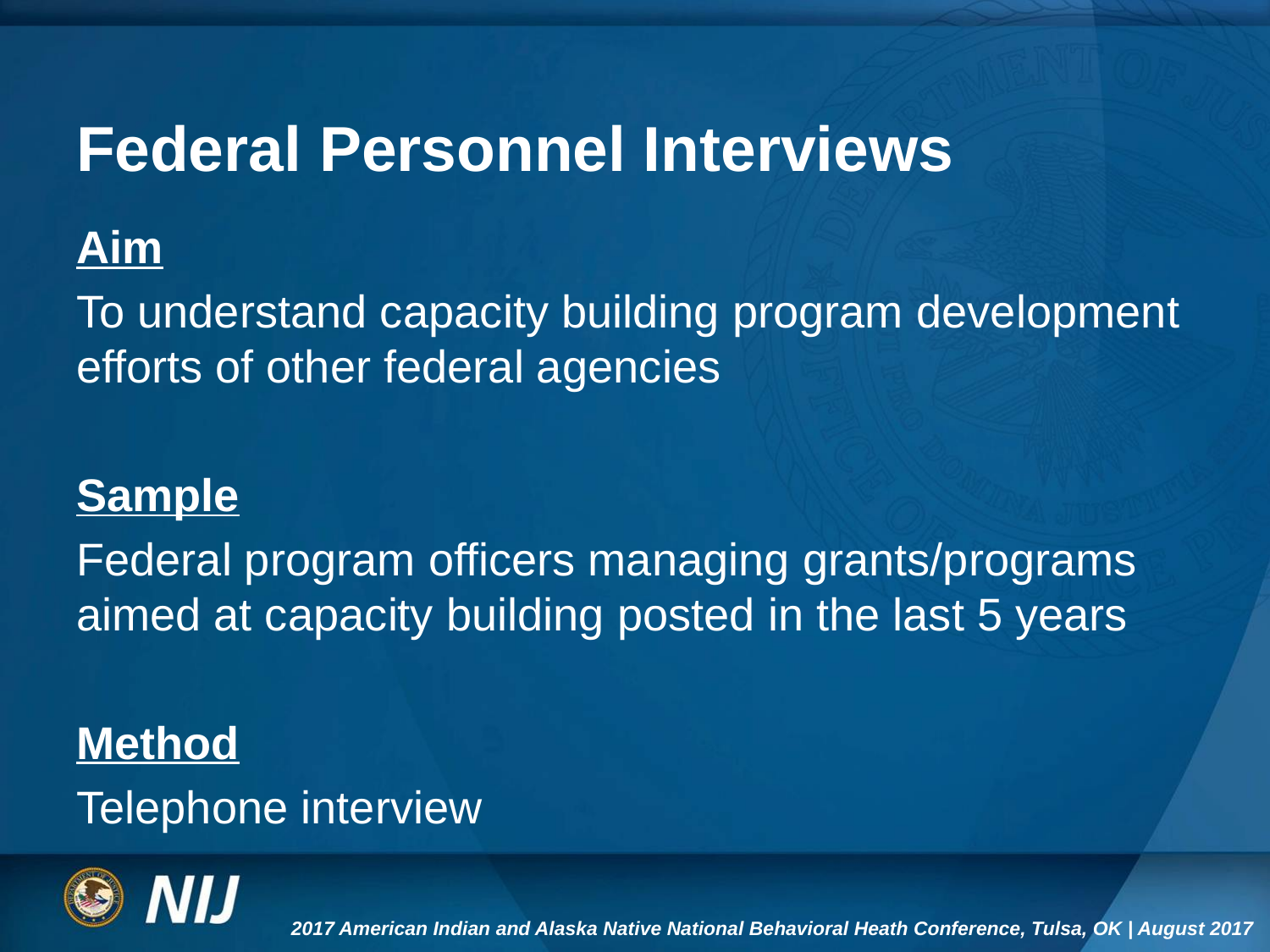

# Federal Personnel Interviews
Aim
To understand capacity building program development efforts of other federal agencies

Sample
Federal program officers managing grants/programs aimed at capacity building posted in the last 5 years

Method
Telephone interview